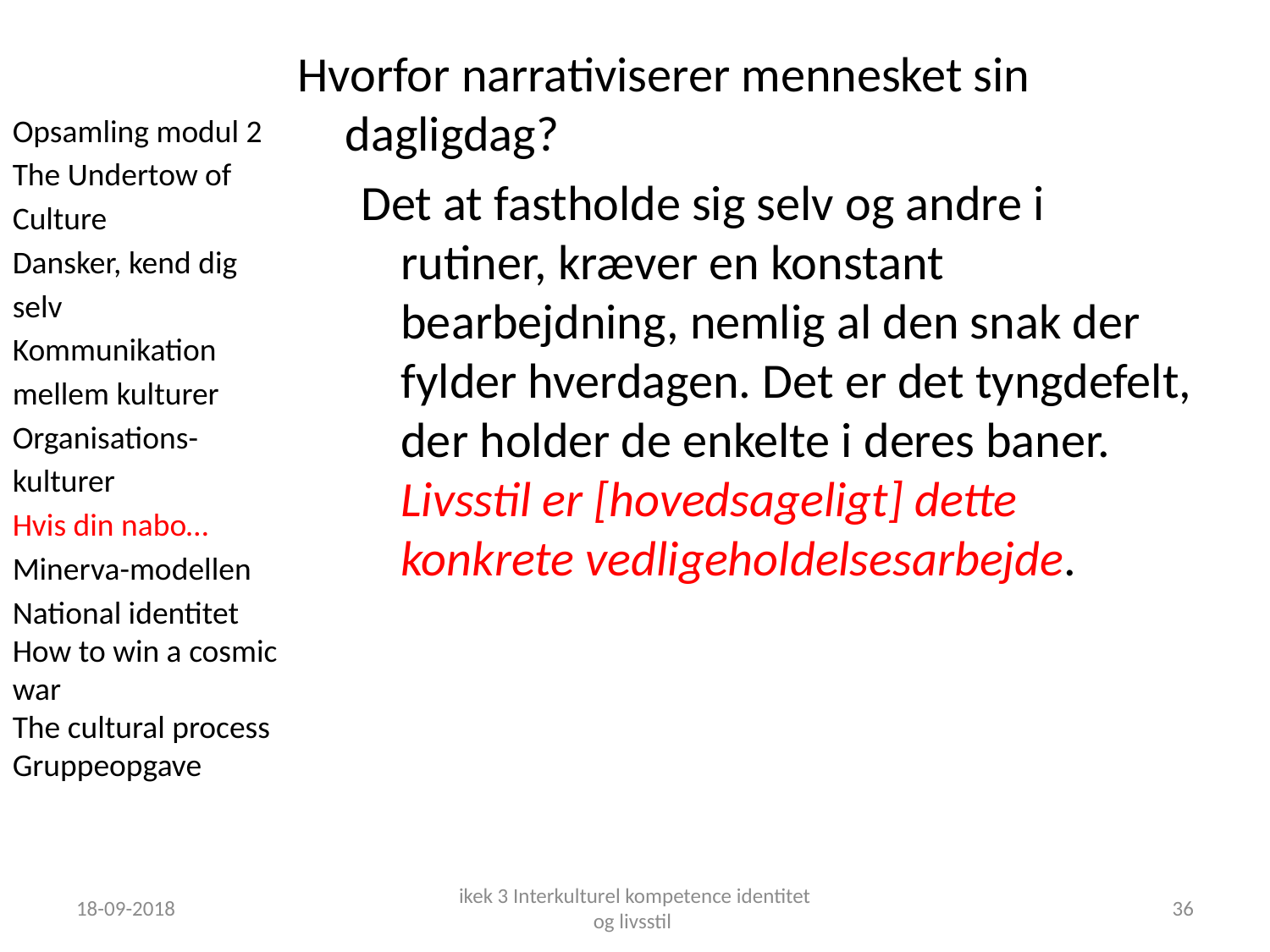

Hvorfor narrativiserer mennesket sin dagligdag?
Det at fastholde sig selv og andre i rutiner, kræver en konstant bearbejdning, nemlig al den snak der fylder hverdagen. Det er det tyngdefelt, der holder de enkelte i deres baner. Livsstil er [hovedsageligt] dette konkrete vedligeholdelsesarbejde.
Opsamling modul 2
The Undertow of Culture
Dansker, kend dig selv
Kommunikation mellem kulturer
Organisations-kulturer
Hvis din nabo…
Minerva-modellen
National identitet
How to win a cosmic war
The cultural process
Gruppeopgave
18-09-2018
ikek 3 Interkulturel kompetence identitet og livsstil
36